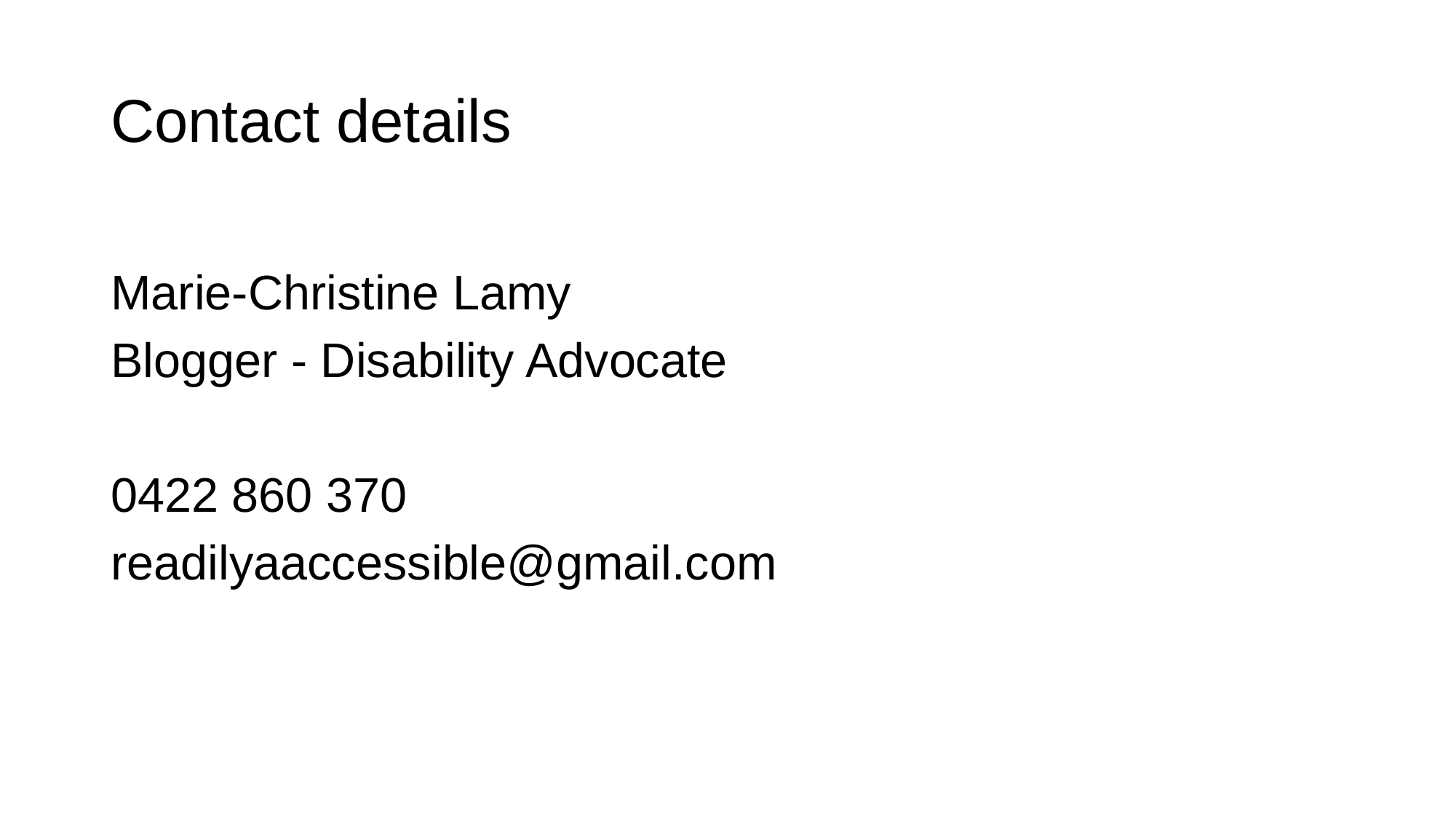

# Contact details
Marie-Christine Lamy
Blogger - Disability Advocate

0422 860 370
readilyaaccessible@gmail.com